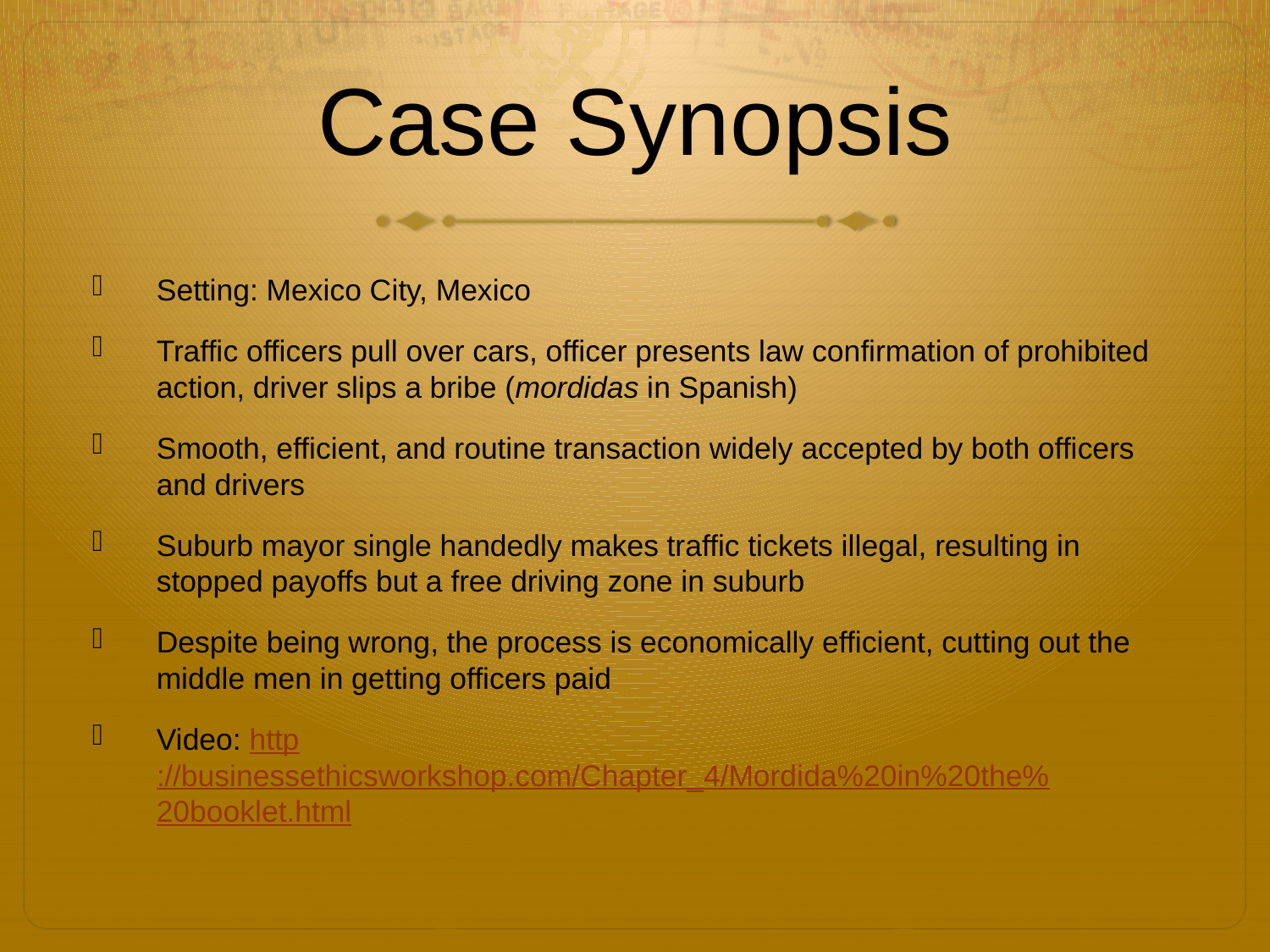

# Case Synopsis
Setting: Mexico City, Mexico
Traffic officers pull over cars, officer presents law confirmation of prohibited action, driver slips a bribe (mordidas in Spanish)
Smooth, efficient, and routine transaction widely accepted by both officers and drivers
Suburb mayor single handedly makes traffic tickets illegal, resulting in stopped payoffs but a free driving zone in suburb
Despite being wrong, the process is economically efficient, cutting out the middle men in getting officers paid
Video: http://businessethicsworkshop.com/Chapter_4/Mordida%20in%20the%20booklet.html